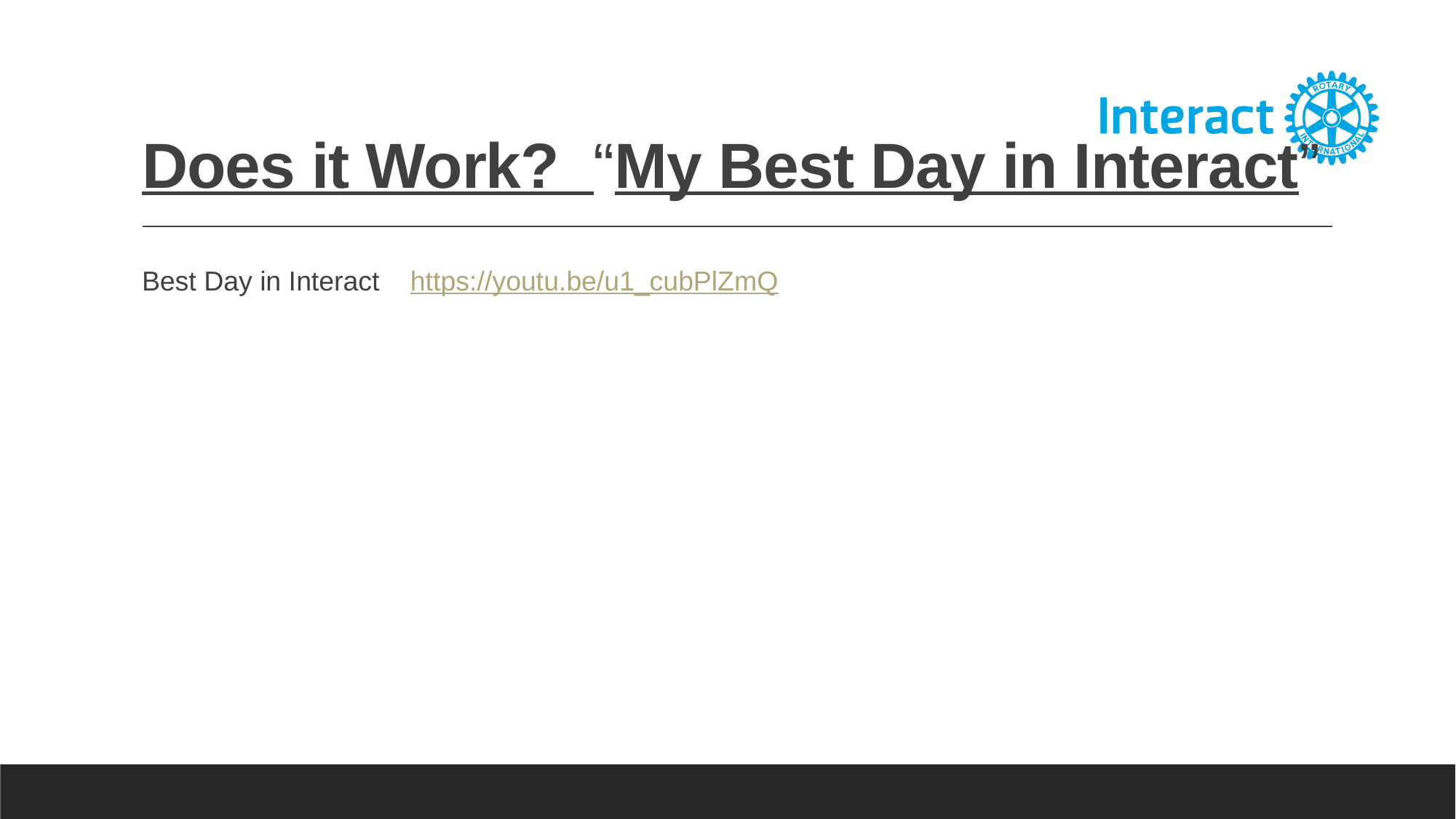

# Does it Work?  “My Best Day in Interact”
Best Day in Interact    https://youtu.be/u1_cubPlZmQ